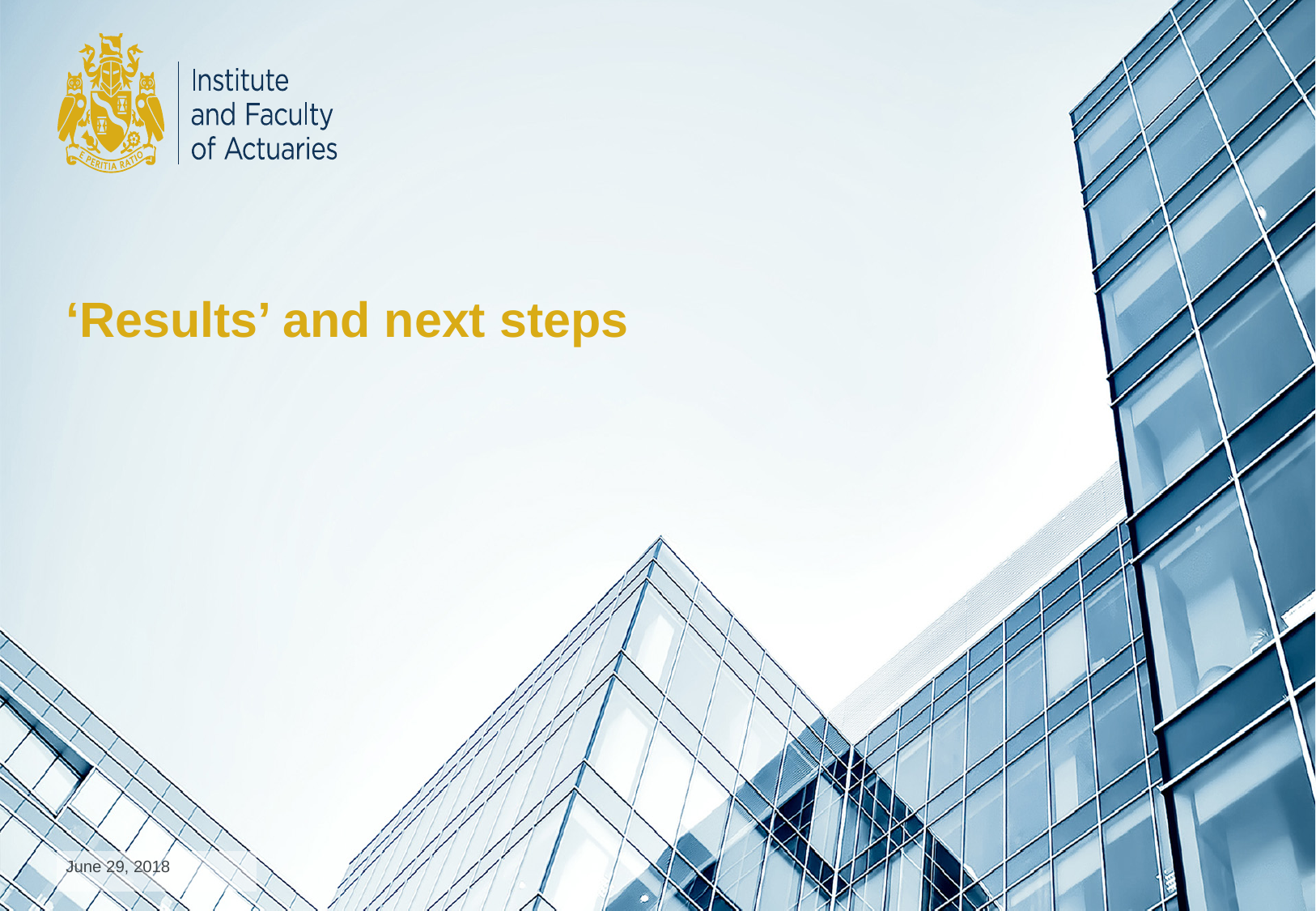

# ‘Results’ and next steps
June 29, 2018